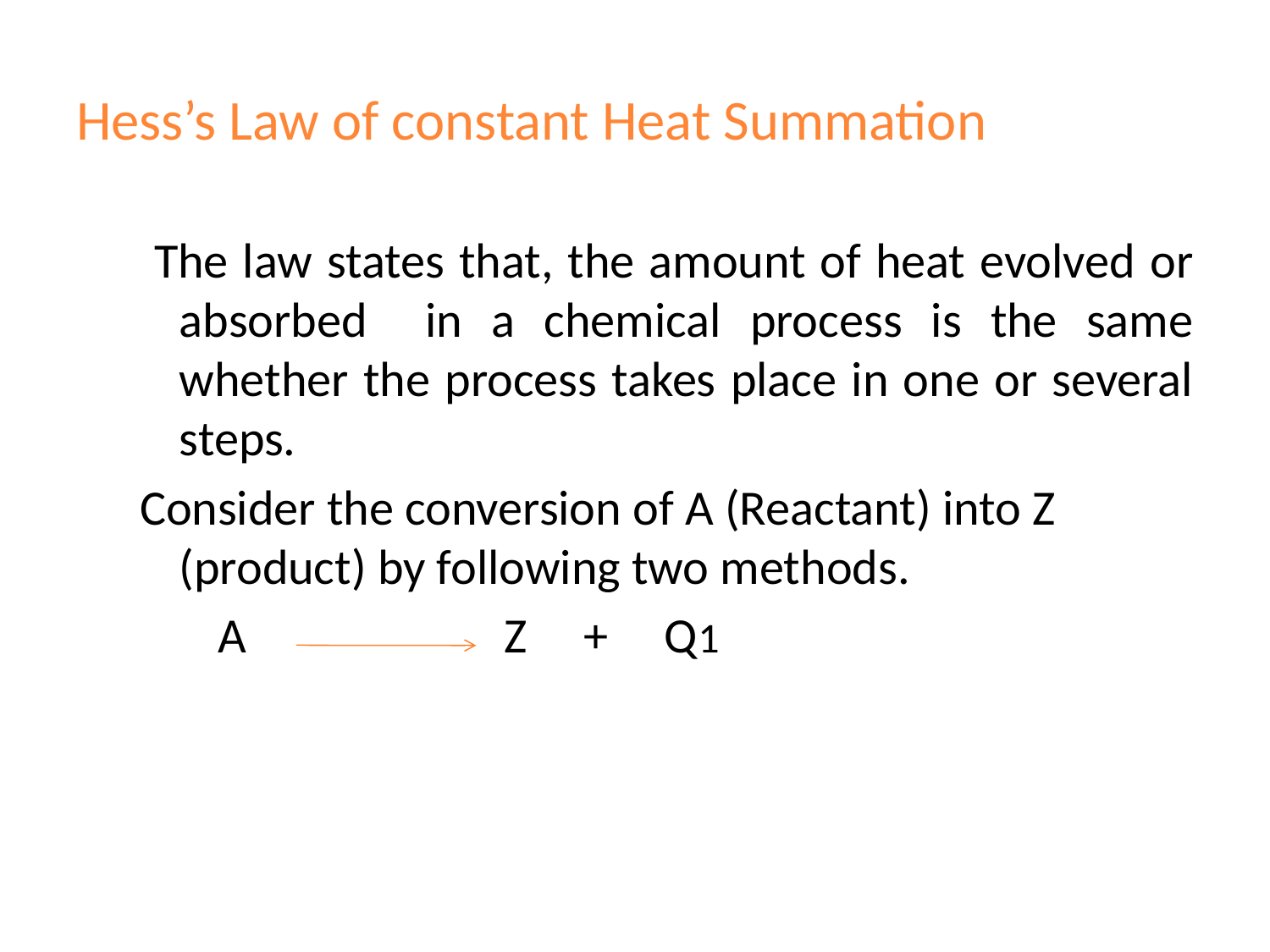

# Hess’s Law of constant Heat Summation
 The law states that, the amount of heat evolved or absorbed  in a chemical process is the same whether the process takes place in one or several steps.
Consider the conversion of A (Reactant) into Z  (product) by following two methods.
       A                       Z     +     Q1